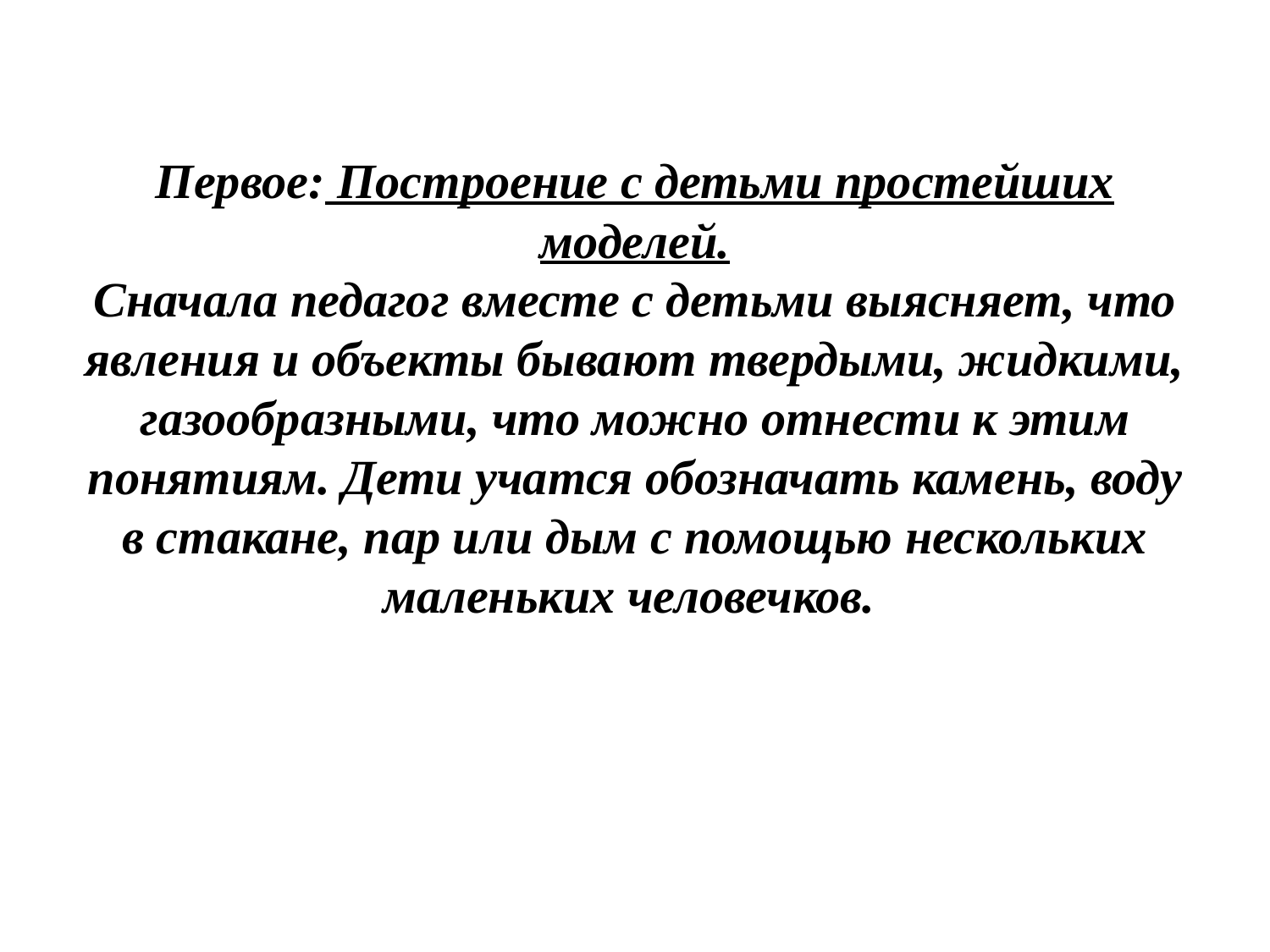

# Первое: Построение с детьми простейших моделей. Сначала педагог вместе с детьми выясняет, что явления и объекты бывают твердыми, жидкими, газообразными, что можно отнести к этим понятиям. Дети учатся обозначать камень, воду в стакане, пар или дым с помощью нескольких маленьких человечков.